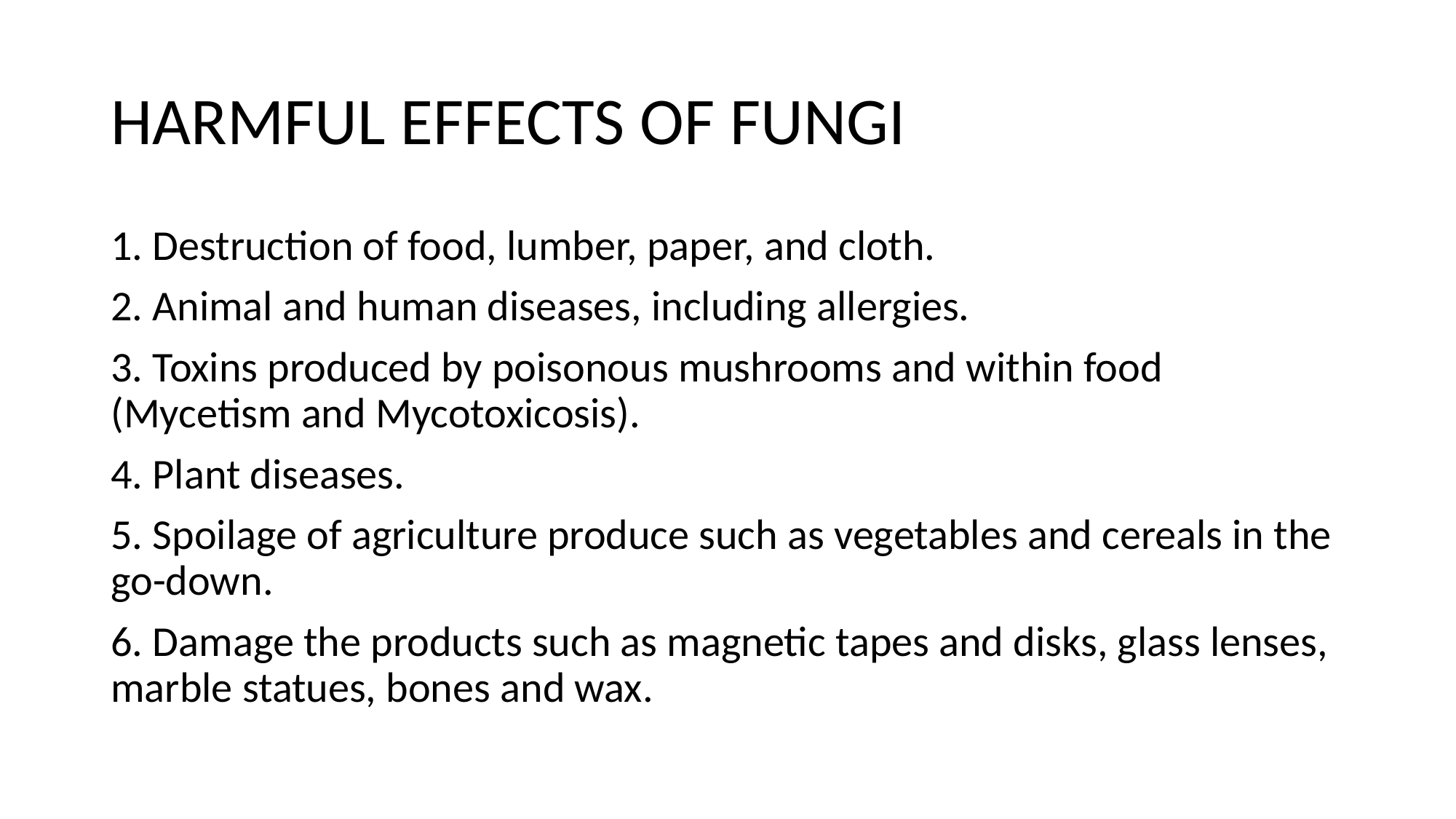

# HARMFUL EFFECTS OF FUNGI
1. Destruction of food, lumber, paper, and cloth.
2. Animal and human diseases, including allergies.
3. Toxins produced by poisonous mushrooms and within food (Mycetism and Mycotoxicosis).
4. Plant diseases.
5. Spoilage of agriculture produce such as vegetables and cereals in the go-down.
6. Damage the products such as magnetic tapes and disks, glass lenses, marble statues, bones and wax.